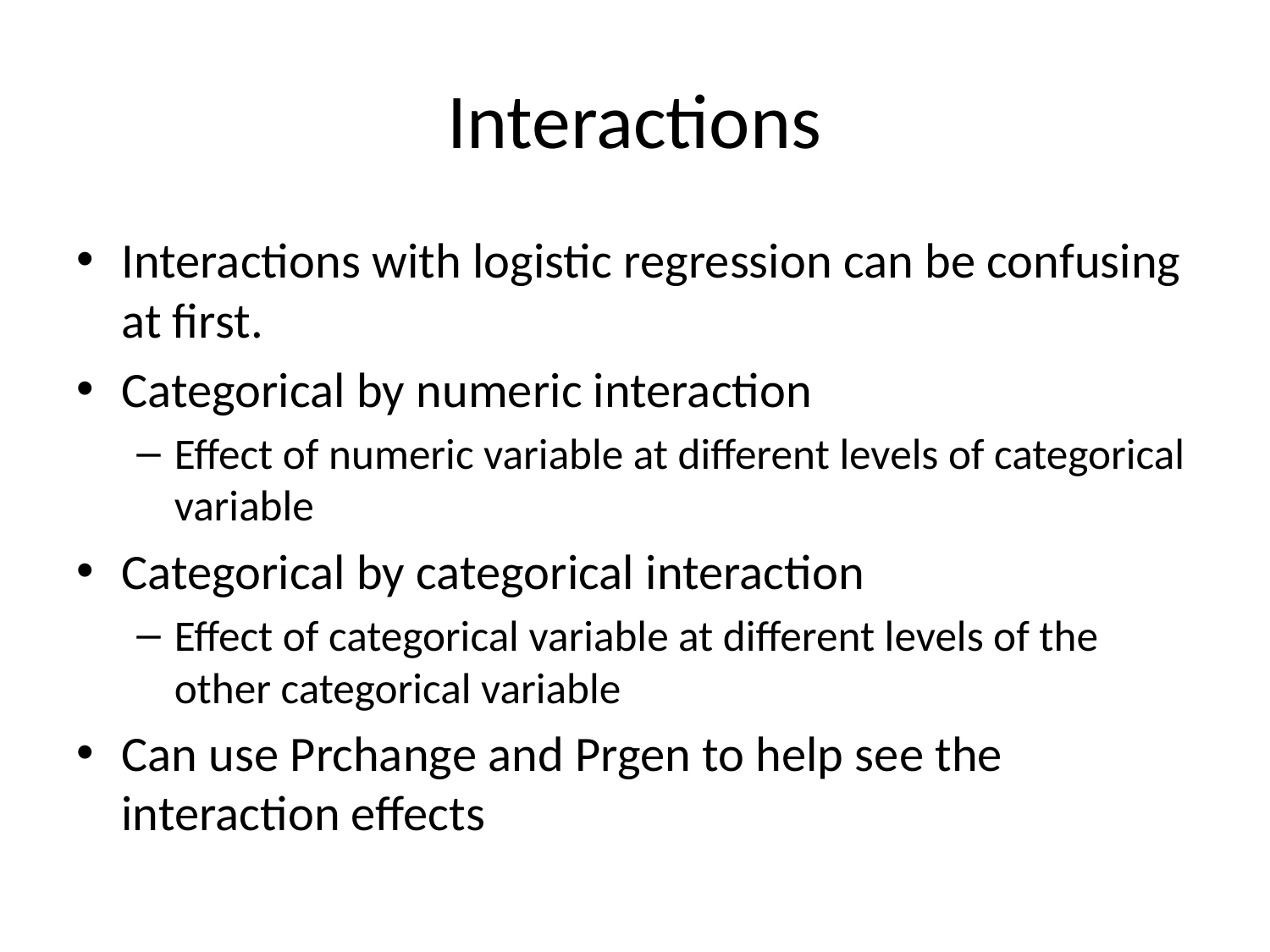

# Interactions
Interactions with logistic regression can be confusing at first.
Categorical by numeric interaction
Effect of numeric variable at different levels of categorical variable
Categorical by categorical interaction
Effect of categorical variable at different levels of the other categorical variable
Can use Prchange and Prgen to help see the interaction effects